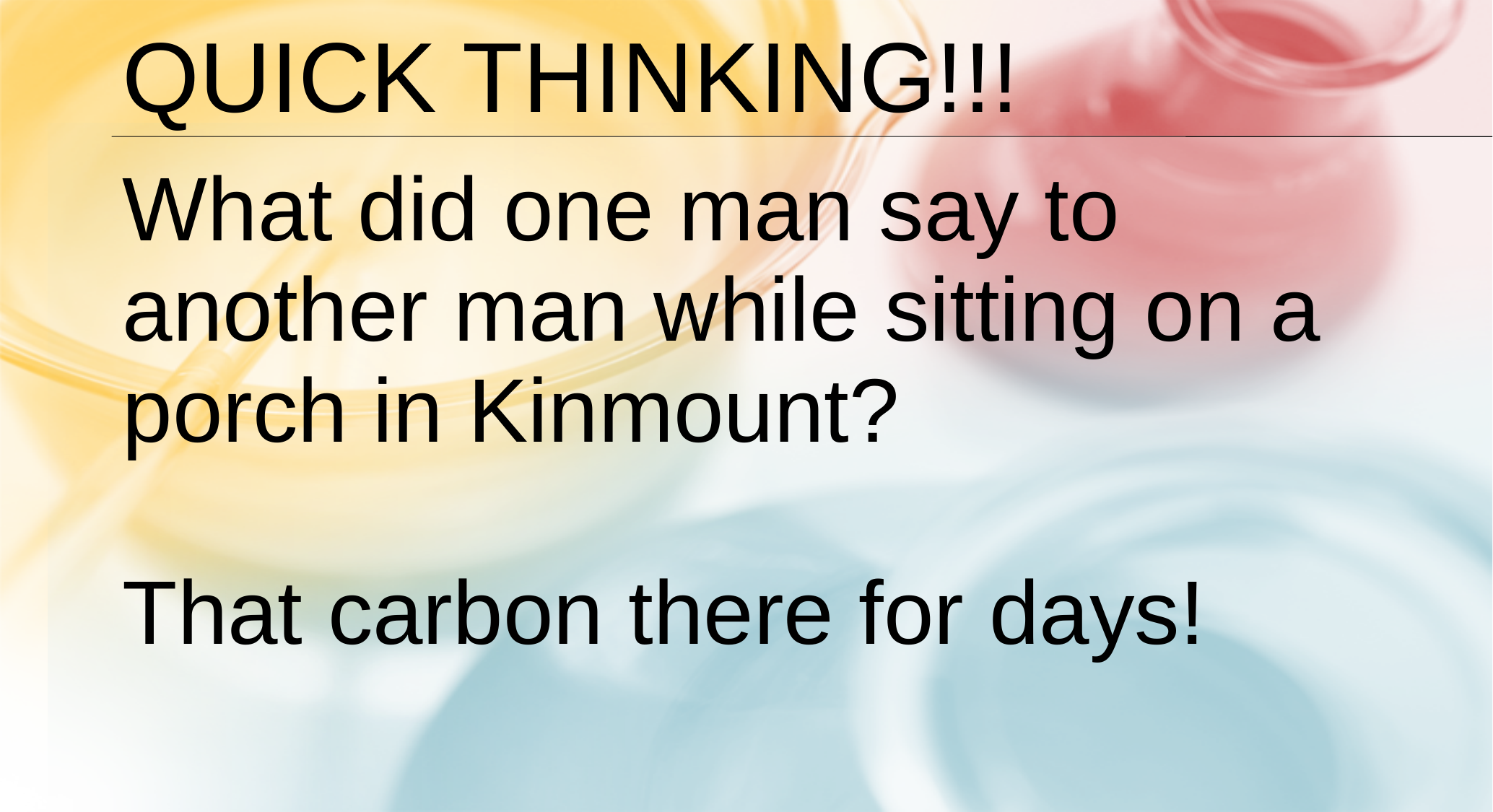

Quick thinking!!!
What did one man say to another man while sitting on a porch in Kinmount?

That carbon there for days!